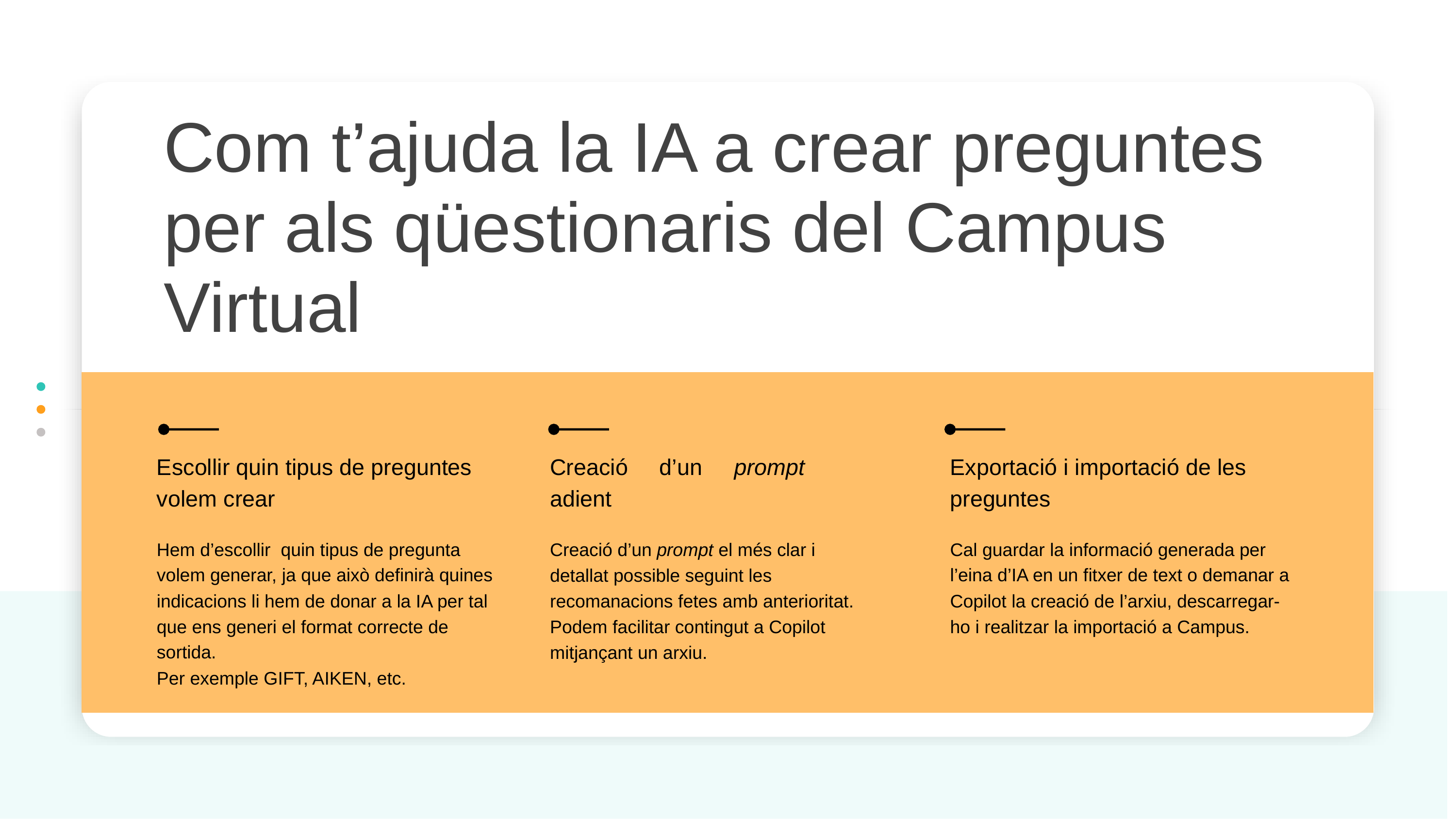

Com t’ajuda la IA a crear preguntes per als qüestionaris del Campus Virtual

Escollir quin tipus de preguntes volem crear
Creació d’un prompt adient
Exportació i importació de les preguntes
Hem d’escollir  quin tipus de pregunta volem generar, ja que això definirà quines indicacions li hem de donar a la IA per tal que ens generi el format correcte de sortida.
Per exemple GIFT, AIKEN, etc.
Creació d’un prompt el més clar i detallat possible seguint les recomanacions fetes amb anterioritat.
Podem facilitar contingut a Copilot mitjançant un arxiu.
Cal guardar la informació generada per l’eina d’IA en un fitxer de text o demanar a Copilot la creació de l’arxiu, descarregar-ho i realitzar la importació a Campus.